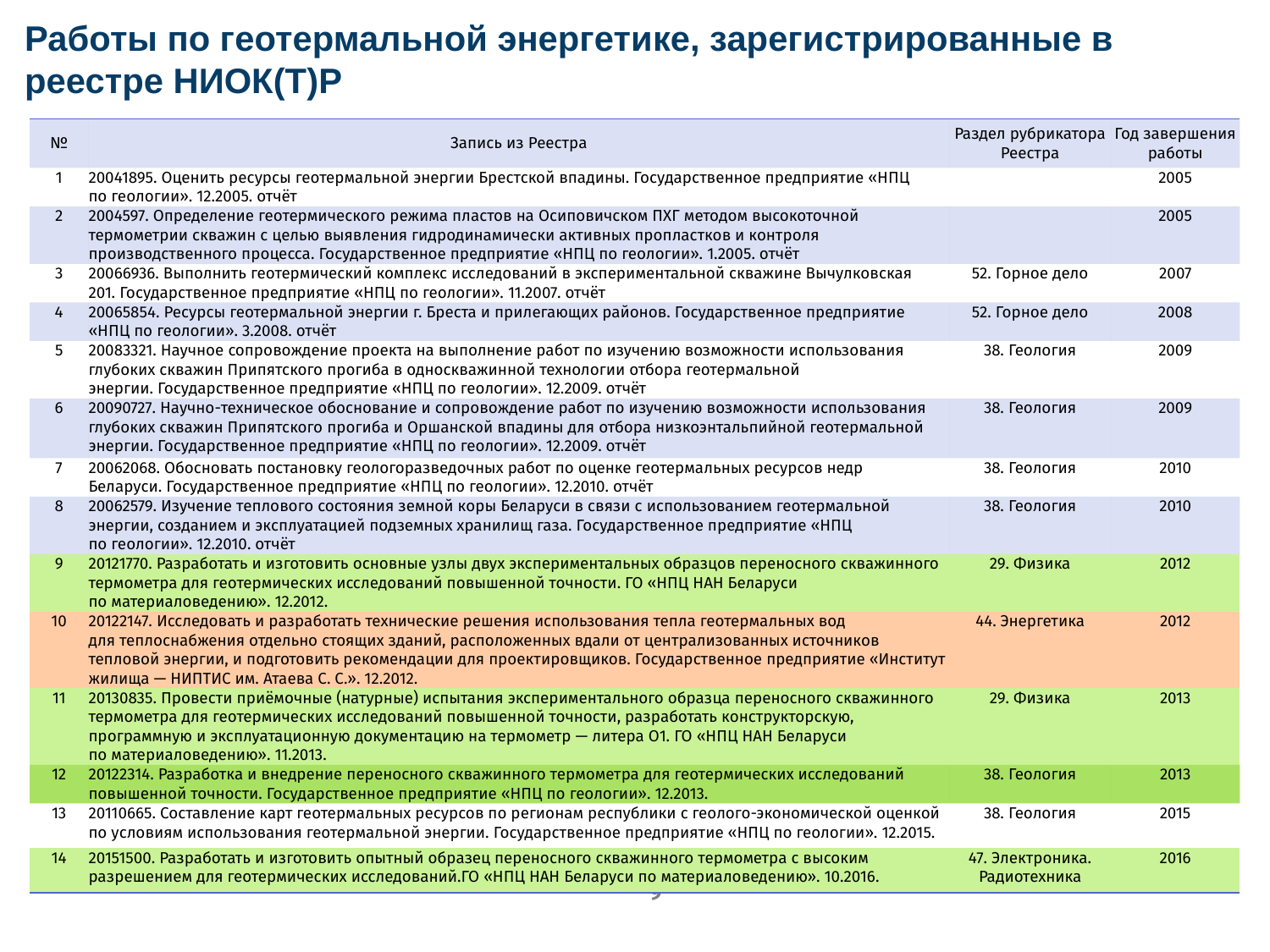

Работы по геотермальной энергетике, зарегистрированные в реестре НИОК(Т)Р
| № | Запись из Реестра | Раздел рубрикатора Реестра | Год завершения работы |
| --- | --- | --- | --- |
| 1 | 20041895. Оценить ресурсы геотермальной энергии Брестской впадины. Государственное предприятие «НПЦ по геологии». 12.2005. отчёт |  | 2005 |
| 2 | 2004597. Определение геотермического режима пластов на Осиповичском ПХГ методом высокоточной термометрии скважин с целью выявления гидродинамически активных пропластков и контроля производственного процесса. Государственное предприятие «НПЦ по геологии». 1.2005. отчёт |  | 2005 |
| 3 | 20066936. Выполнить геотермический комплекс исследований в экспериментальной скважине Вычулковская 201. Государственное предприятие «НПЦ по геологии». 11.2007. отчёт | 52. Горное дело | 2007 |
| 4 | 20065854. Ресурсы геотермальной энергии г. Бреста и прилегающих районов. Государственное предприятие «НПЦ по геологии». 3.2008. отчёт | 52. Горное дело | 2008 |
| 5 | 20083321. Научное сопровождение проекта на выполнение работ по изучению возможности использования глубоких скважин Припятского прогиба в односкважинной технологии отбора геотермальной энергии. Государственное предприятие «НПЦ по геологии». 12.2009. отчёт | 38. Геология | 2009 |
| 6 | 20090727. Научно-техническое обоснование и сопровождение работ по изучению возможности использования глубоких скважин Припятского прогиба и Оршанской впадины для отбора низкоэнтальпийной геотермальной энергии. Государственное предприятие «НПЦ по геологии». 12.2009. отчёт | 38. Геология | 2009 |
| 7 | 20062068. Обосновать постановку геологоразведочных работ по оценке геотермальных ресурсов недр Беларуси. Государственное предприятие «НПЦ по геологии». 12.2010. отчёт | 38. Геология | 2010 |
| 8 | 20062579. Изучение теплового состояния земной коры Беларуси в связи с использованием геотермальной энергии, созданием и эксплуатацией подземных хранилищ газа. Государственное предприятие «НПЦ по геологии». 12.2010. отчёт | 38. Геология | 2010 |
| 9 | 20121770. Разработать и изготовить основные узлы двух экспериментальных образцов переносного скважинного термометра для геотермических исследований повышенной точности. ГО «НПЦ НАН Беларуси по материаловедению». 12.2012. | 29. Физика | 2012 |
| 10 | 20122147. Исследовать и разработать технические решения использования тепла геотермальных вод для теплоснабжения отдельно стоящих зданий, расположенных вдали от централизованных источников тепловой энергии, и подготовить рекомендации для проектировщиков. Государственное предприятие «Институт жилища — НИПТИС им. Атаева С. С.». 12.2012. | 44. Энергетика | 2012 |
| 11 | 20130835. Провести приёмочные (натурные) испытания экспериментального образца переносного скважинного термометра для геотермических исследований повышенной точности, разработать конструкторскую, программную и эксплуатационную документацию на термометр — литера О1. ГО «НПЦ НАН Беларуси по материаловедению». 11.2013. | 29. Физика | 2013 |
| 12 | 20122314. Разработка и внедрение переносного скважинного термометра для геотермических исследований повышенной точности. Государственное предприятие «НПЦ по геологии». 12.2013. | 38. Геология | 2013 |
| 13 | 20110665. Составление карт геотермальных ресурсов по регионам республики с геолого-экономической оценкой по условиям использования геотермальной энергии. Государственное предприятие «НПЦ по геологии». 12.2015. | 38. Геология | 2015 |
| 14 | 20151500. Разработать и изготовить опытный образец переносного скважинного термометра с высоким разрешением для геотермических исследований.ГО «НПЦ НАН Беларуси по материаловедению». 10.2016. | 47. Электроника. Радиотехника | 2016 |
9